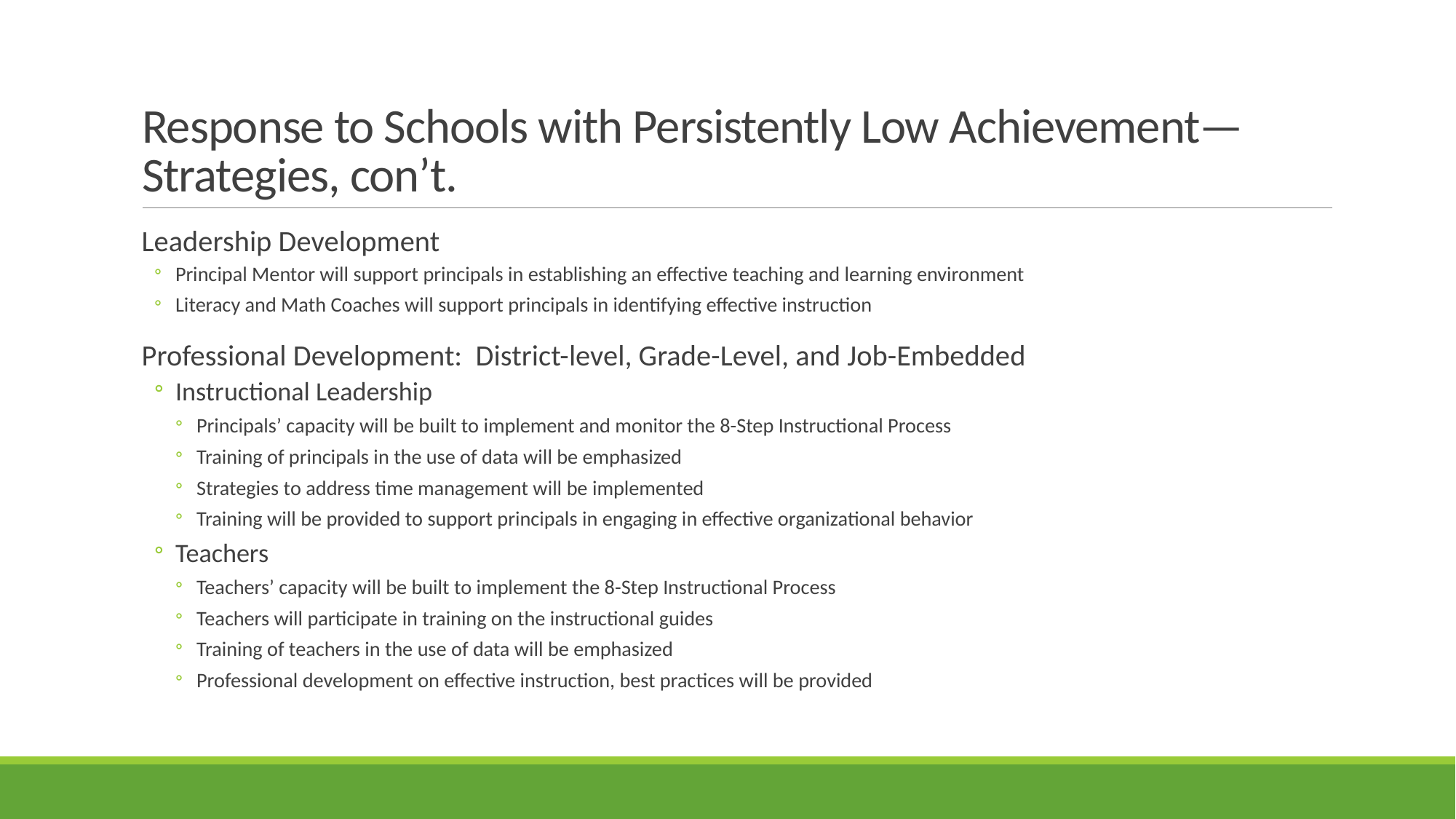

# Response to Schools with Persistently Low Achievement— Strategies, con’t.
Leadership Development
Principal Mentor will support principals in establishing an effective teaching and learning environment
Literacy and Math Coaches will support principals in identifying effective instruction
Professional Development:  District-level, Grade-Level, and Job-Embedded
Instructional Leadership
Principals’ capacity will be built to implement and monitor the 8-Step Instructional Process
Training of principals in the use of data will be emphasized
Strategies to address time management will be implemented
Training will be provided to support principals in engaging in effective organizational behavior
Teachers
Teachers’ capacity will be built to implement the 8-Step Instructional Process
Teachers will participate in training on the instructional guides
Training of teachers in the use of data will be emphasized
Professional development on effective instruction, best practices will be provided